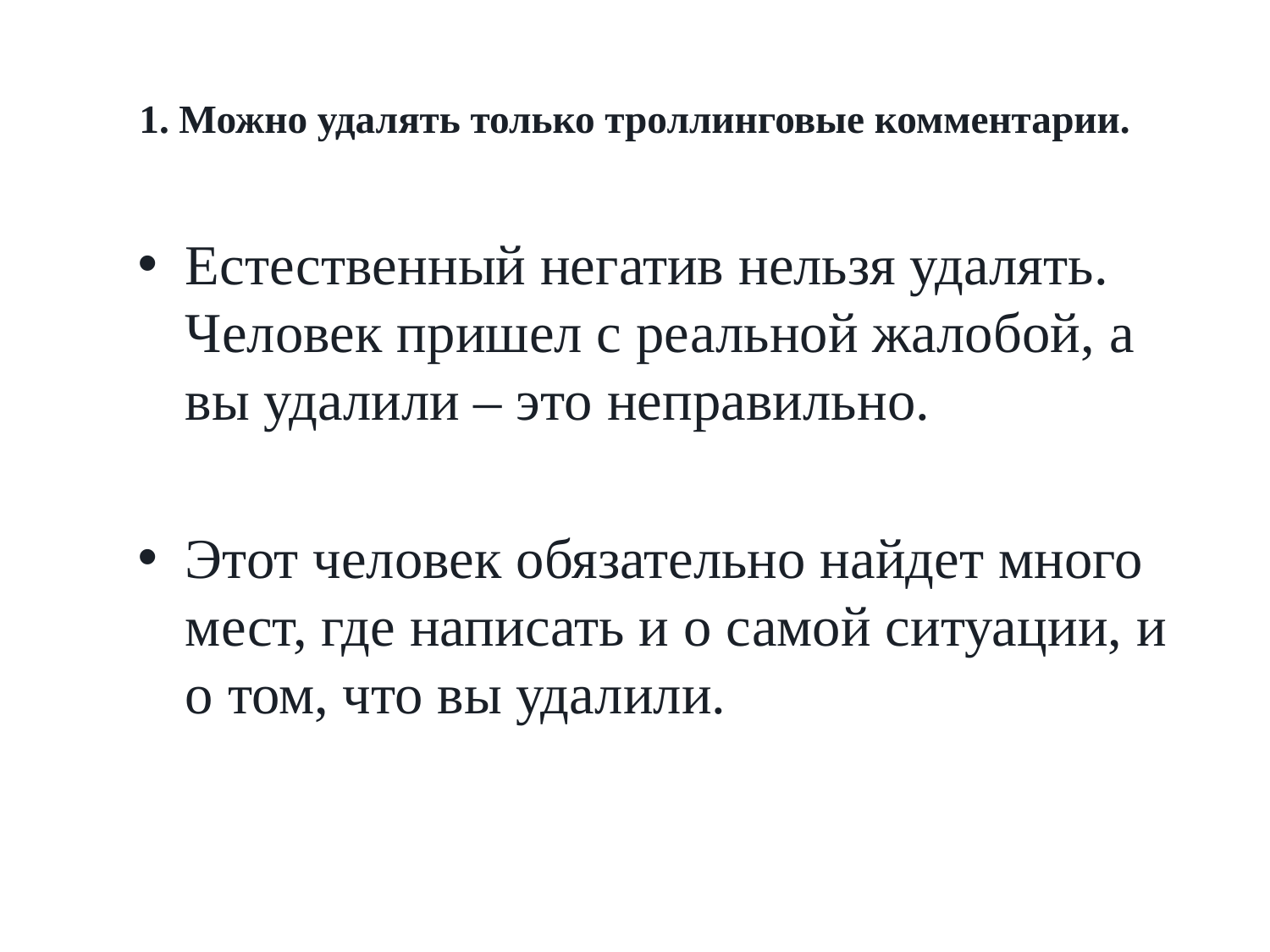

# 1. Можно удалять только троллинговые комментарии.
Естественный негатив нельзя удалять. Человек пришел с реальной жалобой, а вы удалили – это неправильно.

Этот человек обязательно найдет много мест, где написать и о самой ситуации, и о том, что вы удалили.